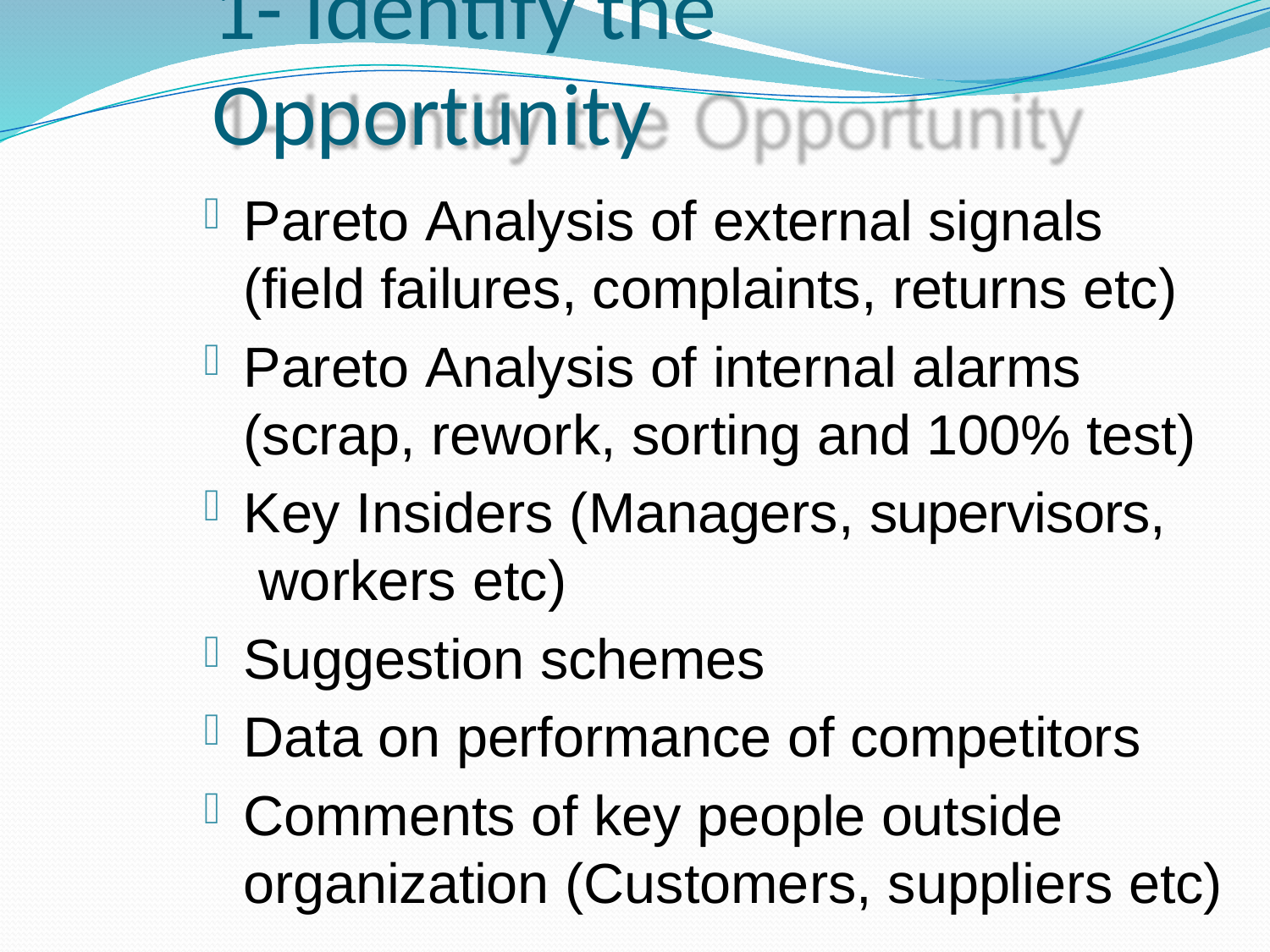

# 1- Identify the Opportunity
Pareto Analysis of external signals  (field failures, complaints, returns etc)
Pareto Analysis of internal alarms  (scrap, rework, sorting and 100% test)
Key Insiders (Managers, supervisors,  workers etc)
Suggestion schemes
Data on performance of competitors
Comments of key people outside  organization (Customers, suppliers etc)